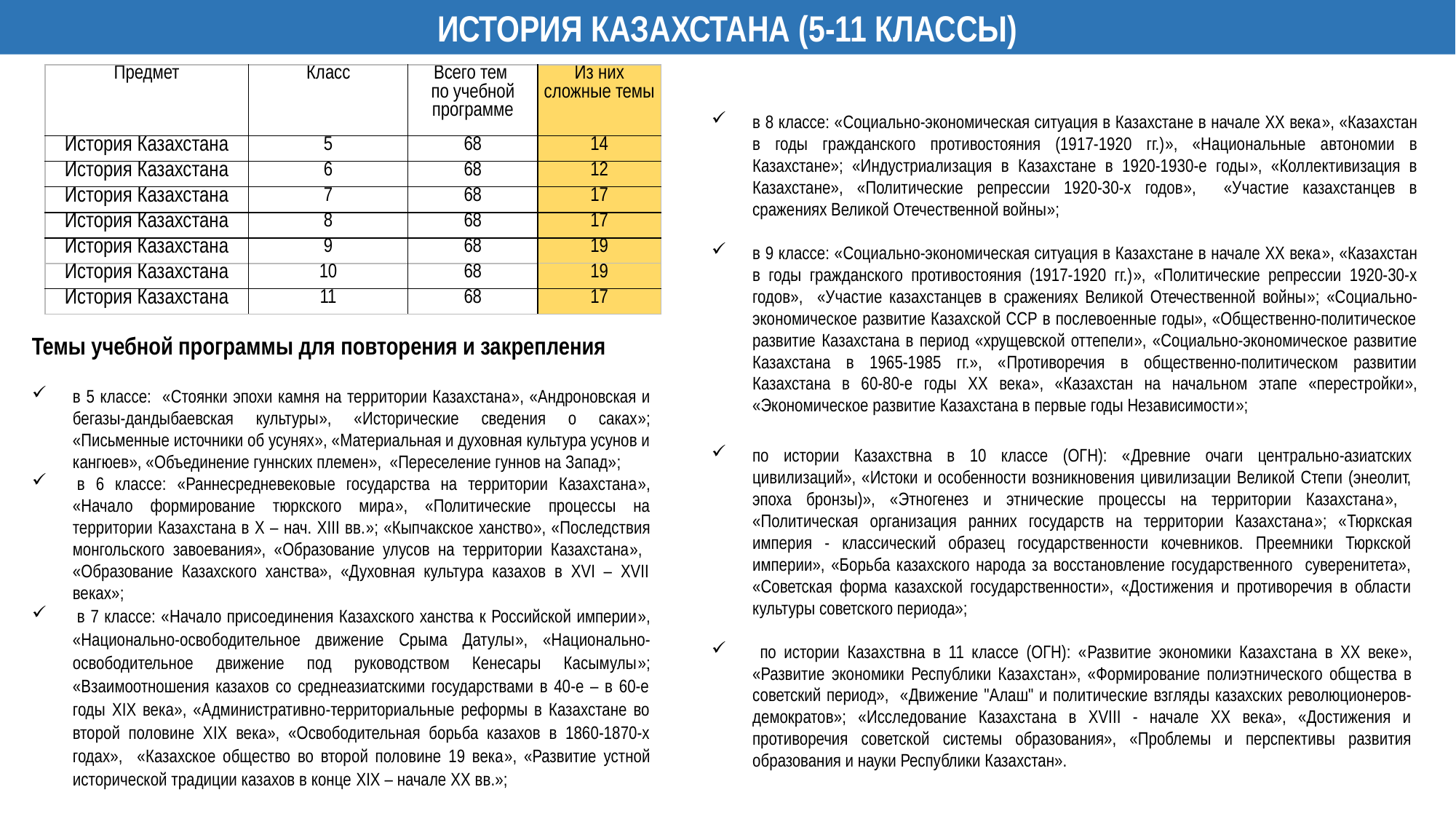

ИСТОРИЯ КАЗАХСТАНА (5-11 КЛАССЫ)
| Предмет | Класс | Всего тем по учебной программе | Из них сложные темы |
| --- | --- | --- | --- |
| История Казахстана | 5 | 68 | 14 |
| История Казахстана | 6 | 68 | 12 |
| История Казахстана | 7 | 68 | 17 |
| История Казахстана | 8 | 68 | 17 |
| История Казахстана | 9 | 68 | 19 |

в 8 классе: «Социально-экономическая ситуация в Казахстане в начале ХХ века», «Казахстан в годы гражданского противостояния (1917-1920 гг.)», «Национальные автономии в Казахстане»; «Индустриализация в Казахстане в 1920-1930-е годы», «Коллективизация в Казахстане», «Политические репрессии 1920-30-х годов»,  «Участие казахстанцев в сражениях Великой Отечественной войны»;

в 9 классе: «Социально-экономическая ситуация в Казахстане в начале ХХ века», «Казахстан в годы гражданского противостояния (1917-1920 гг.)», «Политические репрессии 1920-30-х годов»,  «Участие казахстанцев в сражениях Великой Отечественной войны»; «Социально-экономическое развитие Казахской ССР в послевоенные годы», «Общественно-политическое развитие Казахстана в период «хрущевской оттепели», «Социально-экономическое развитие Казахстана в 1965-1985 гг.», «Противоречия в общественно-политическом развитии Казахстана в 60-80-е годы ХХ века», «Казахстан на начальном этапе «перестройки», «Экономическое развитие Казахстана в первые годы Независимости»;
| История Казахстана | 10 | 68 | 19 |
| --- | --- | --- | --- |
| История Казахстана | 11 | 68 | 17 |
Темы учебной программы для повторения и закрепления

в 5 классе:  «Стоянки эпохи камня на территории Казахстана», «Андроновская и бегазы-дандыбаевская культуры», «Исторические сведения о саках»; «Письменные источники об усунях», «Материальная и духовная культура усунов и кангюев», «Объединение гуннских племен»,  «Переселение гуннов на Запад»;
 в 6 классе: «Раннесредневековые государства на территории Казахстана», «Начало формирование тюркского мира», «Политические процессы на территории Казахстана в X – нач. XІІІ вв.»; «Кыпчакское ханство», «Последствия монгольского завоевания», «Образование улусов на территории Казахстана»,  «Образование Казахского ханства», «Духовная культура казахов в XVI – XVII веках»;
 в 7 классе: «Начало присоединения Казахского ханства к Российской империи», «Национально-освободительное движение Срыма Датулы», «Национально-освободительное движение под руководством Кенесары Касымулы»; «Взаимоотношения казахов со среднеазиатскими государствами в 40-е – в 60-е годы XIX века», «Административно-территориальные реформы в Казахстане во второй половине ХIХ века», «Освободительная борьба казахов в 1860-1870-х годах»,  «Казахское общество во второй половине 19 века», «Развитие устной исторической традиции казахов в конце XIX – начале XX вв.»;

по истории Казахствна в 10 классе (ОГН): «Древние очаги центрально-азиатских цивилизаций», «Истоки и особенности возникновения цивилизации Великой Степи (энеолит, эпоха бронзы)», «Этногенез и этнические процессы на территории Казахстана»,  «Политическая организация ранних государств на территории Казахстана»; «Тюркская империя - классический образец государственности кочевников. Преемники Тюркской империи», «Борьба казахского народа за восстановление государственного  суверенитета», «Советская форма казахской государственности», «Достижения и противоречия в области культуры советского периода»;

 по истории Казахствна в 11 классе (ОГН): «Развитие экономики Казахстана в ХХ веке», «Развитие экономики Республики Казахстан», «Формирование полиэтнического общества в советский период»,  «Движение "Алаш" и политические взгляды казахских революционеров-демократов»; «Исследование Казахстана в XVIII - начале XX века», «Достижения и противоречия советской системы образования», «Проблемы и перспективы развития образования и науки Республики Казахстан».